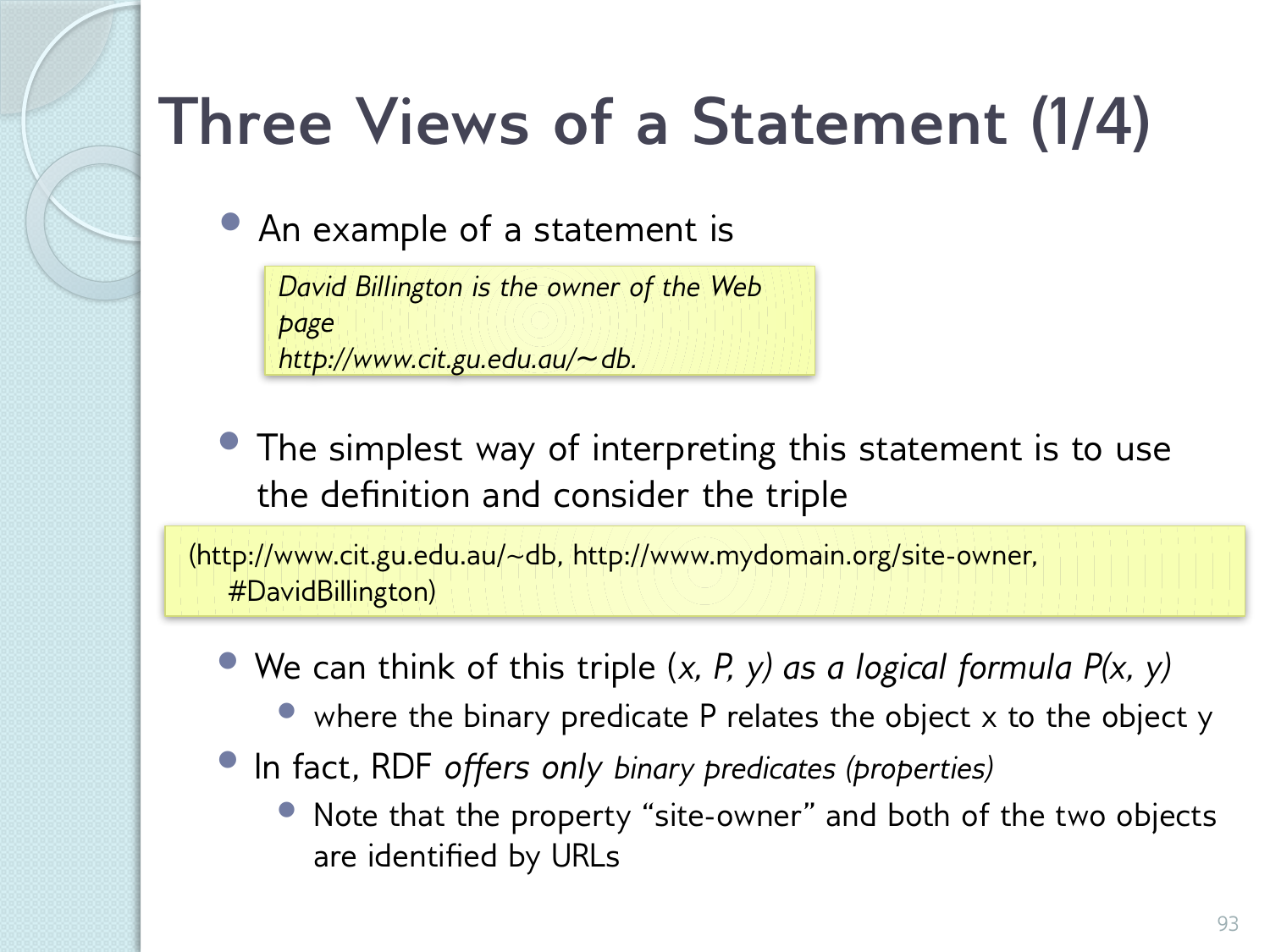

# Three Views of a Statement (1/4)
An example of a statement is
David Billington is the owner of the Web page
http://www.cit.gu.edu.au/∼db.
The simplest way of interpreting this statement is to use the definition and consider the triple
(http://www.cit.gu.edu.au/~db, http://www.mydomain.org/site-owner, #DavidBillington)
We can think of this triple (x, P, y) as a logical formula P(x, y)
where the binary predicate P relates the object x to the object y
In fact, RDF offers only binary predicates (properties)
Note that the property “site-owner” and both of the two objects are identified by URLs

93